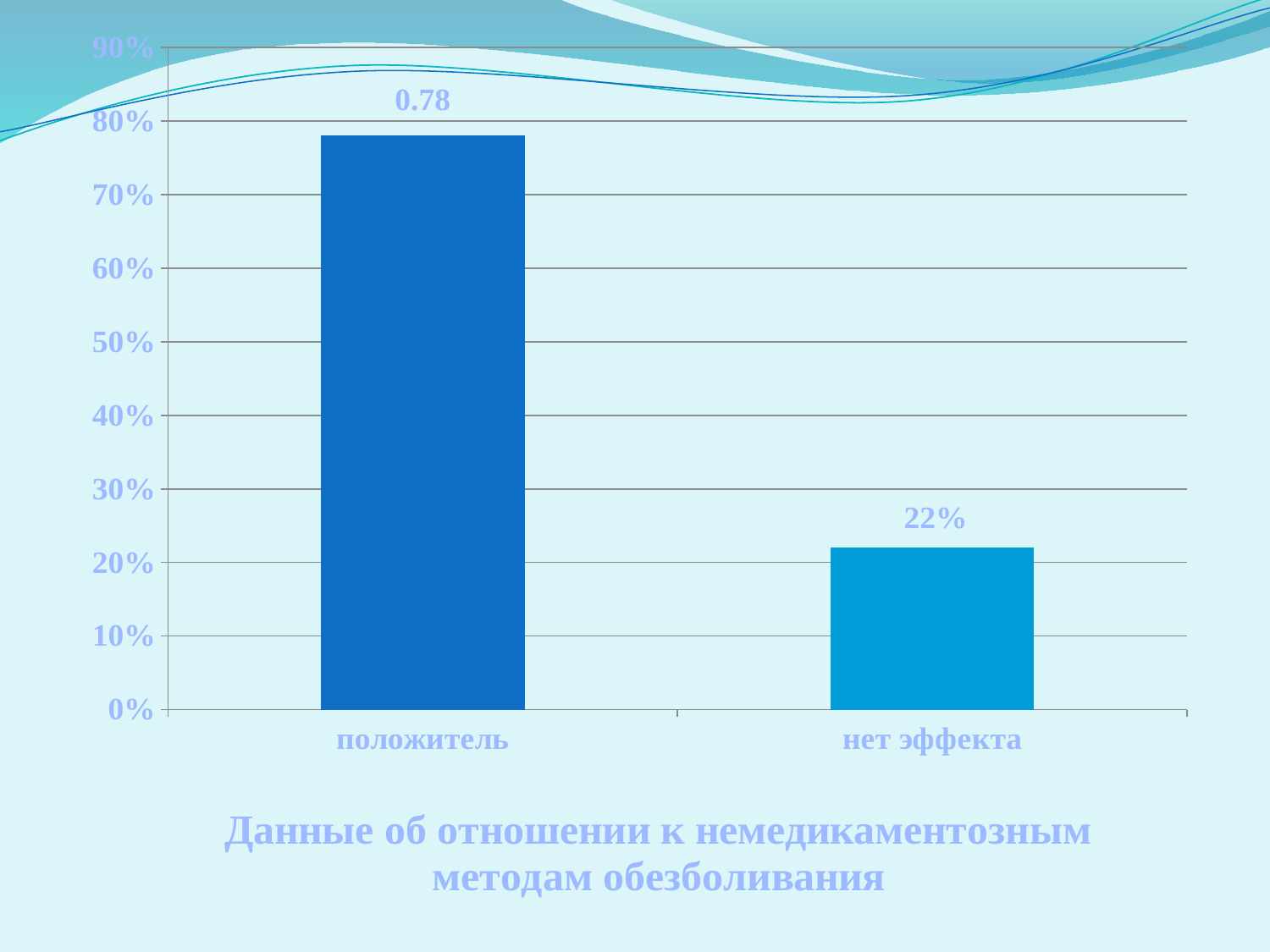

### Chart: Данные об отношении к немедикаментозным методам обезболивания

| Category | Ряд 1 | Ряд 2 |
|---|---|---|
| положитель | 0.78 | None |
| нет эффекта | None | 0.22 |